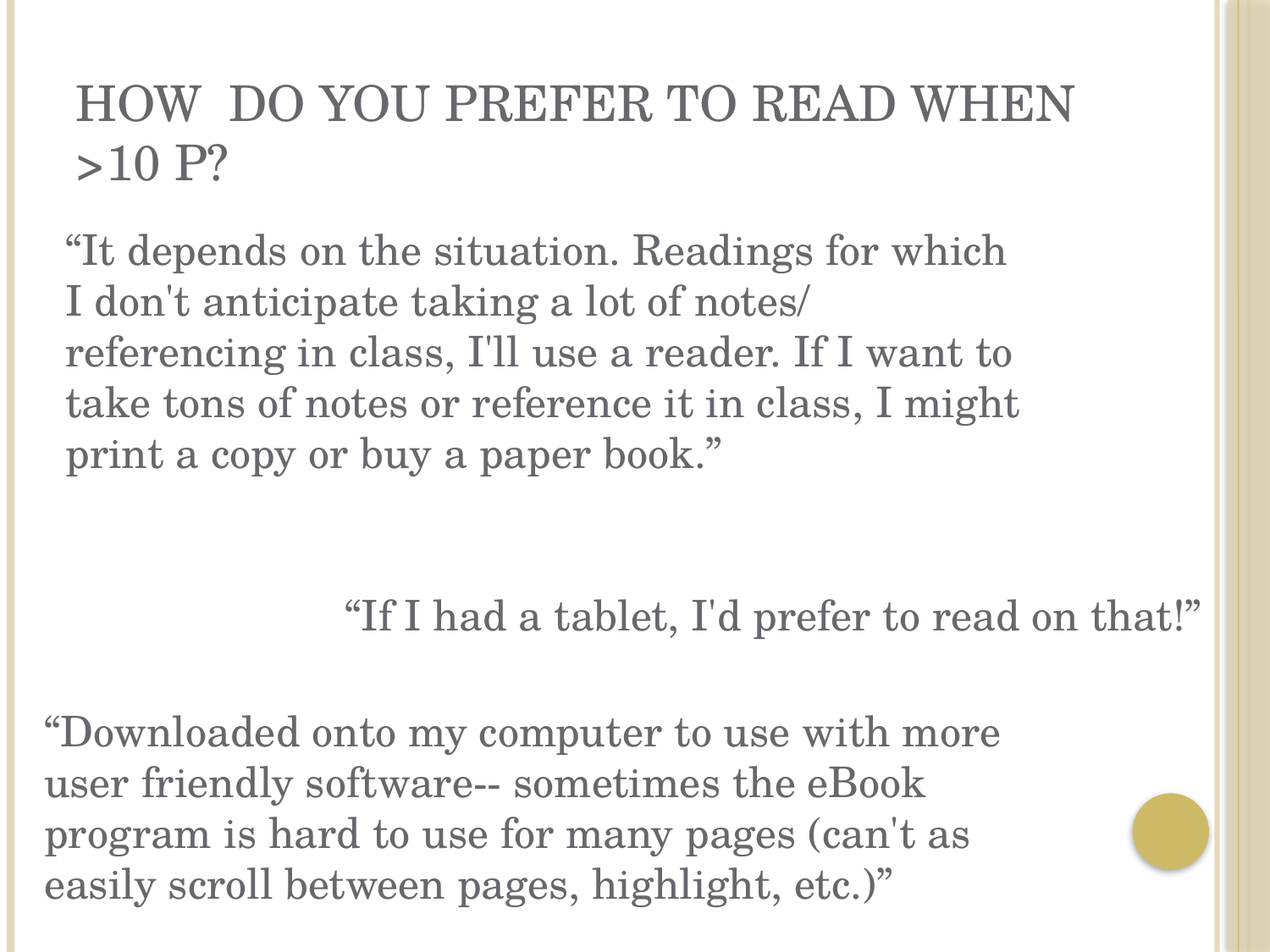

# How  do you prefer to read when >10 p?
“It depends on the situation. Readings for which I don't anticipate taking a lot of notes/ referencing in class, I'll use a reader. If I want to take tons of notes or reference it in class, I might print a copy or buy a paper book.”

“If I had a tablet, I'd prefer to read on that!”
“Downloaded onto my computer to use with more user friendly software-- sometimes the eBook program is hard to use for many pages (can't as easily scroll between pages, highlight, etc.)”